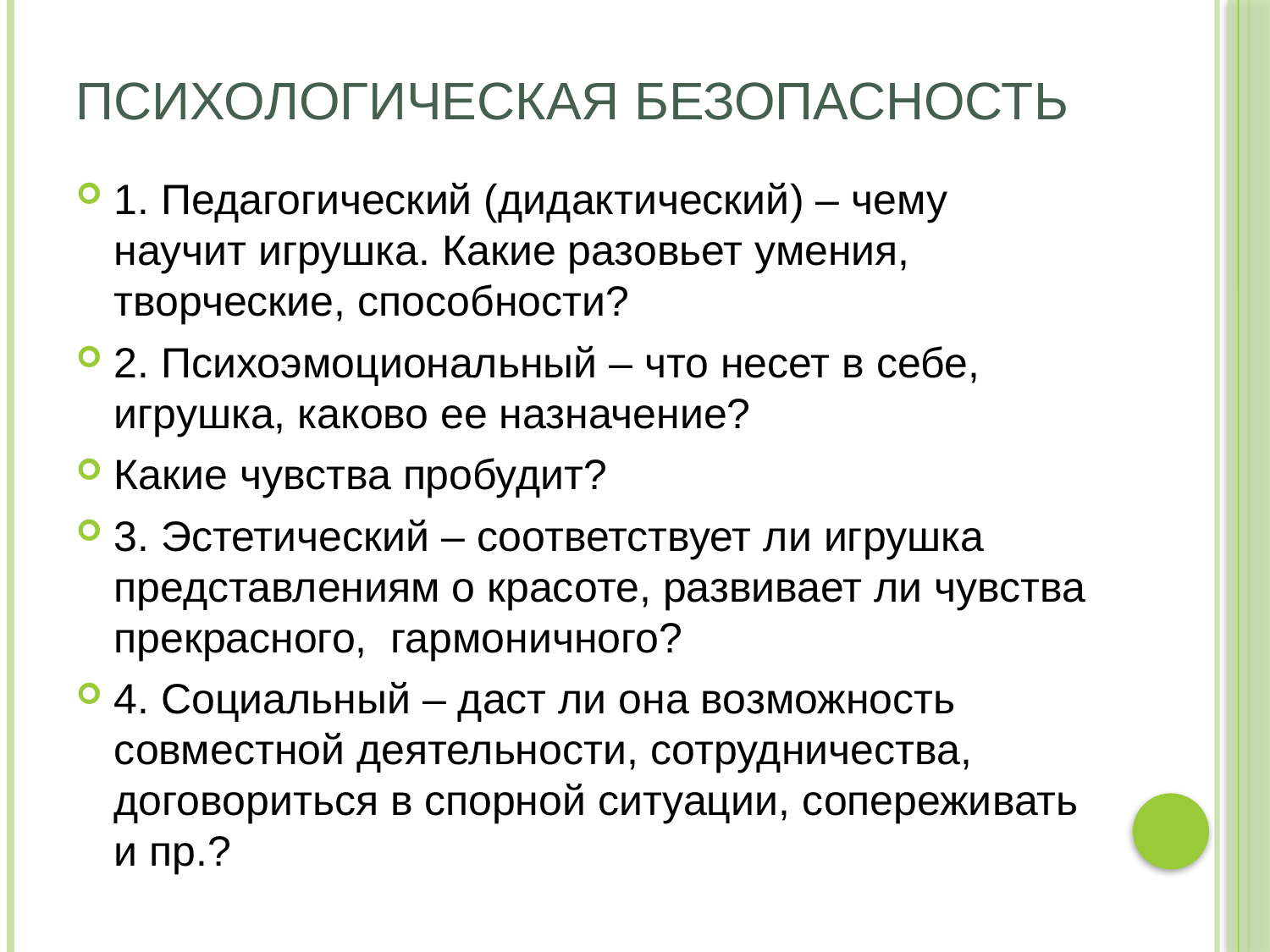

# Психологическая безопасность
1. Педагогический (дидактический) – чему научит игрушка. Какие разовьет умения, творческие, способности?
2. Психоэмоциональный – что несет в себе, игрушка, каково ее назначение?
Какие чувства пробудит?
3. Эстетический – соответствует ли игрушка представлениям о красоте, развивает ли чувства прекрасного,  гармоничного?
4. Социальный – даст ли она возможность совместной деятельности, сотрудничества, договориться в спорной ситуации, сопереживать и пр.?